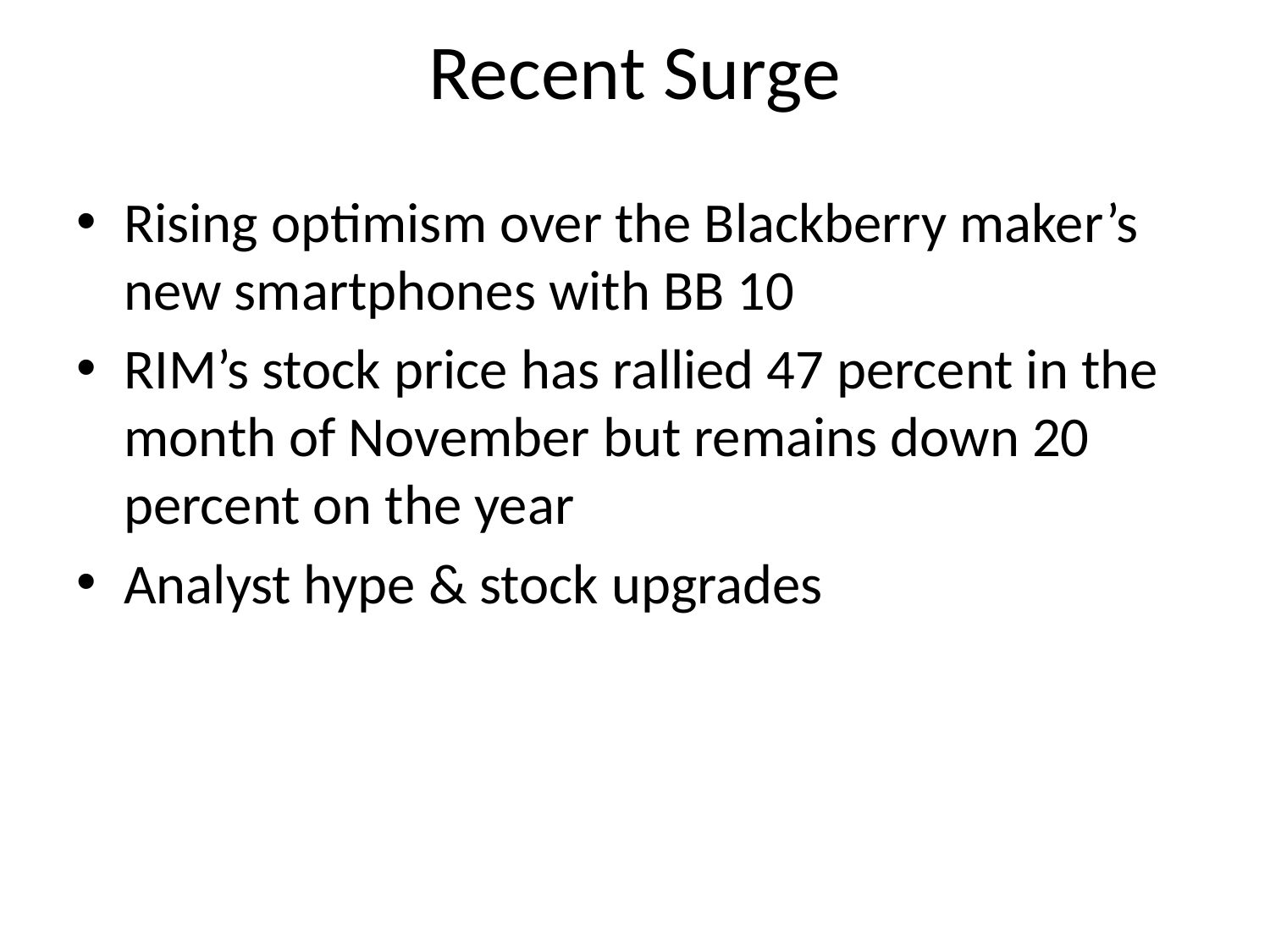

# Recent Surge
Rising optimism over the Blackberry maker’s new smartphones with BB 10
RIM’s stock price has rallied 47 percent in the month of November but remains down 20 percent on the year
Analyst hype & stock upgrades